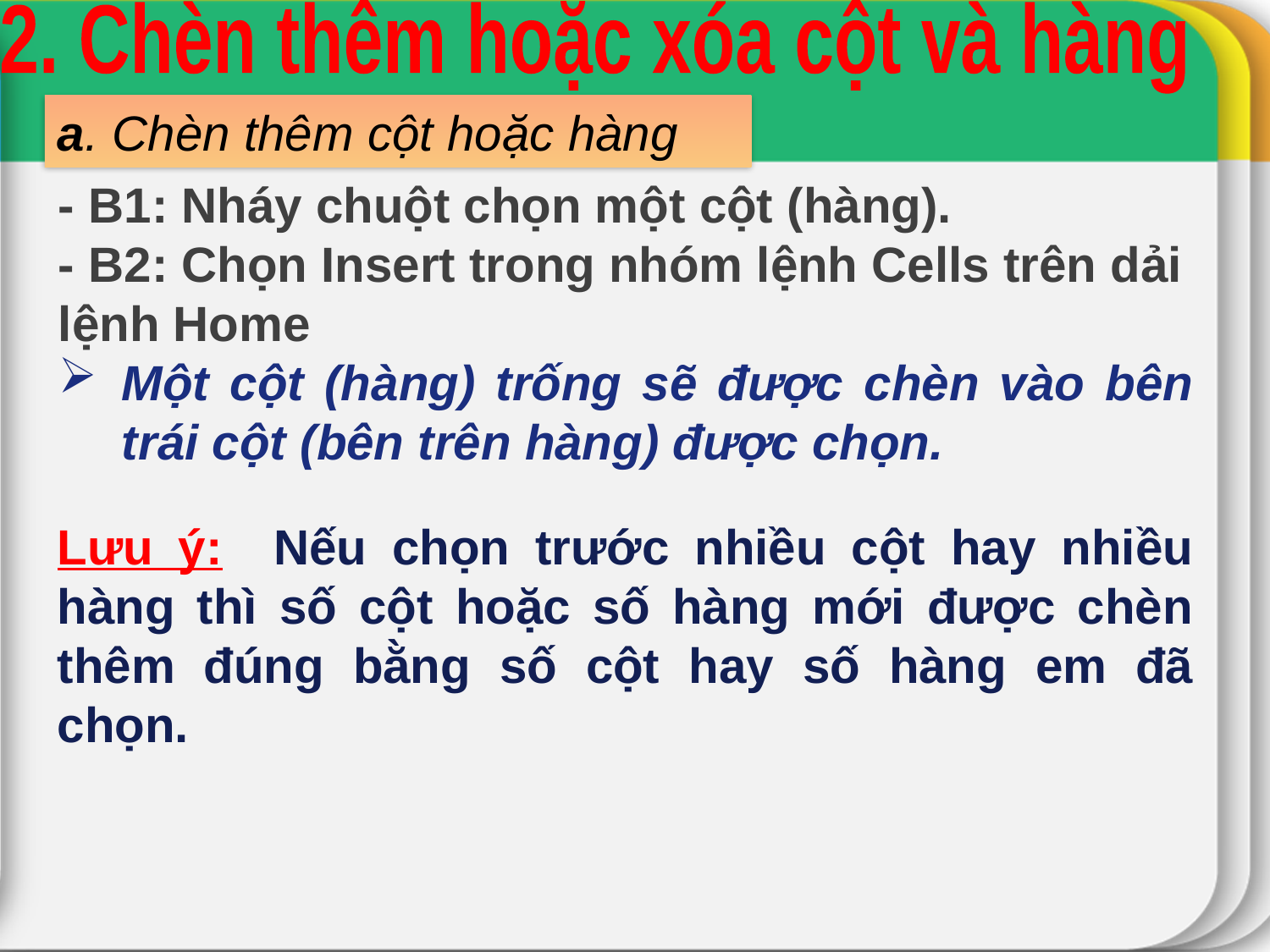

2. Chèn thêm hoặc xóa cột và hàng
a. Chèn thêm cột hoặc hàng
- B1: Nháy chuột chọn một cột (hàng).
- B2: Chọn Insert trong nhóm lệnh Cells trên dải lệnh Home
Một cột (hàng) trống sẽ được chèn vào bên trái cột (bên trên hàng) được chọn.
Lưu ý:  Nếu chọn trước nhiều cột hay nhiều hàng thì số cột hoặc số hàng mới được chèn thêm đúng bằng số cột hay số hàng em đã chọn.